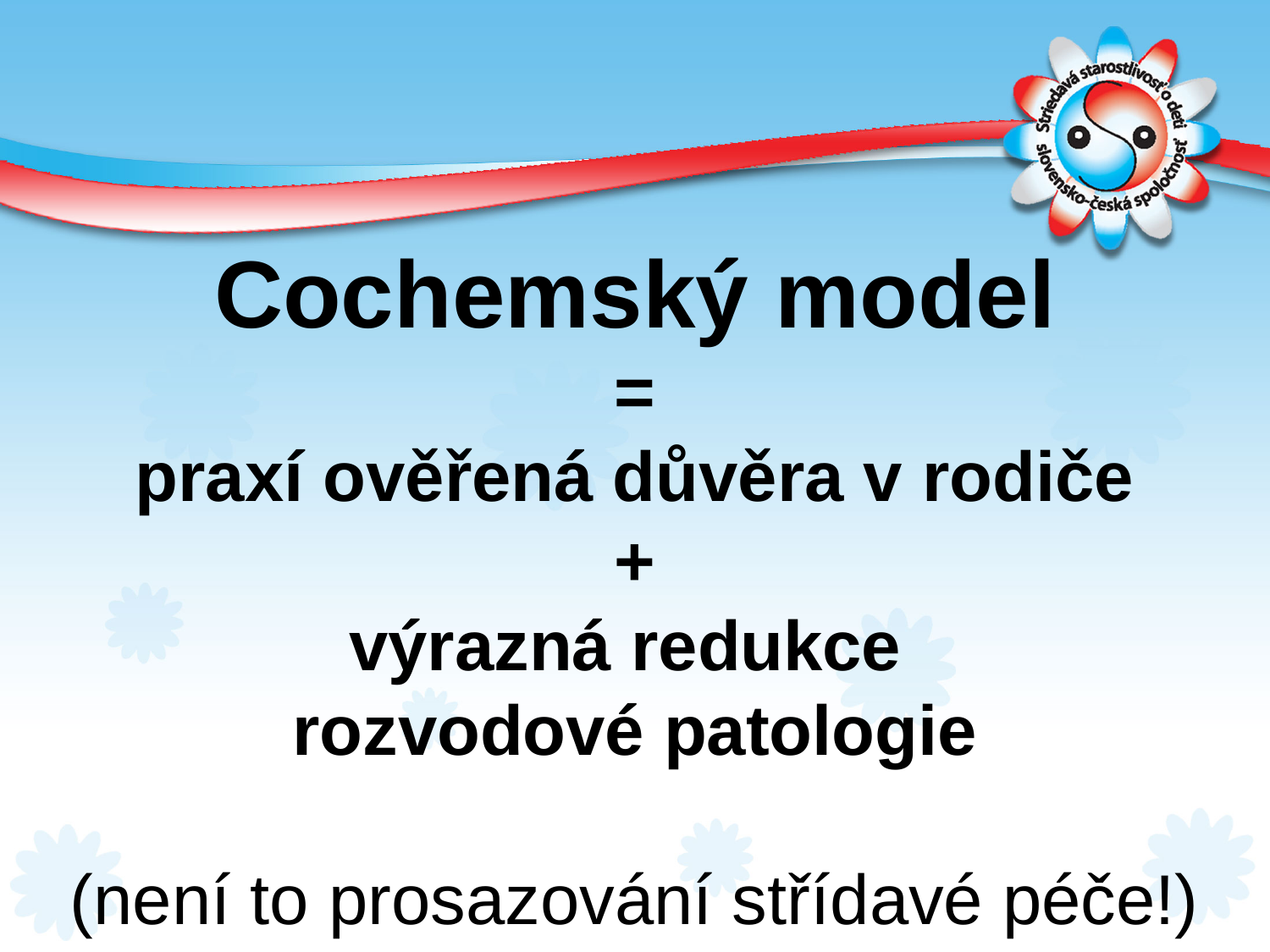

Cochemský model
=
praxí ověřená důvěra v rodiče
+
výrazná redukce
rozvodové patologie

(není to prosazování střídavé péče!)